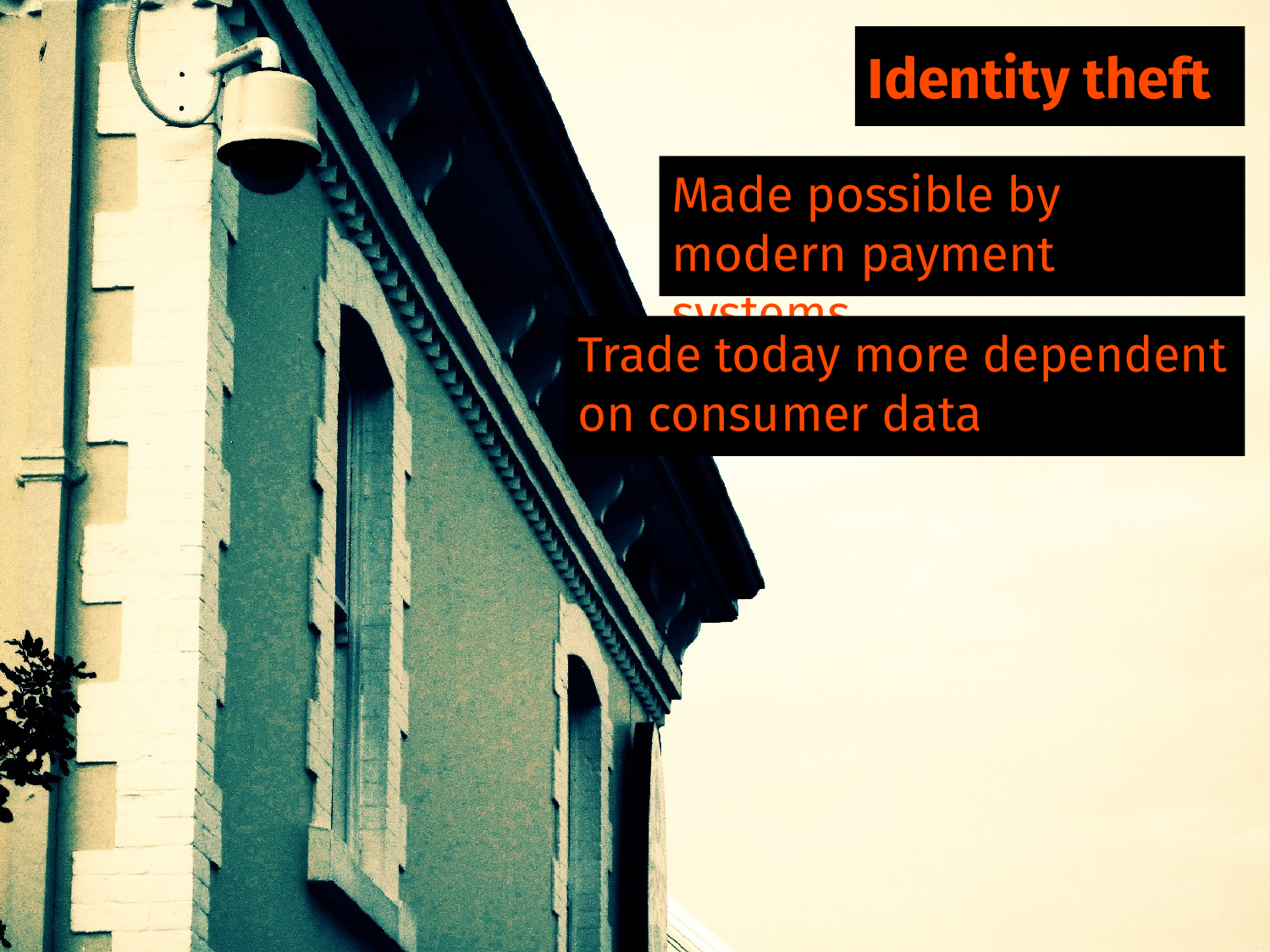

Identity theft
Made possible by modern payment systems
Trade today more dependent on consumer data